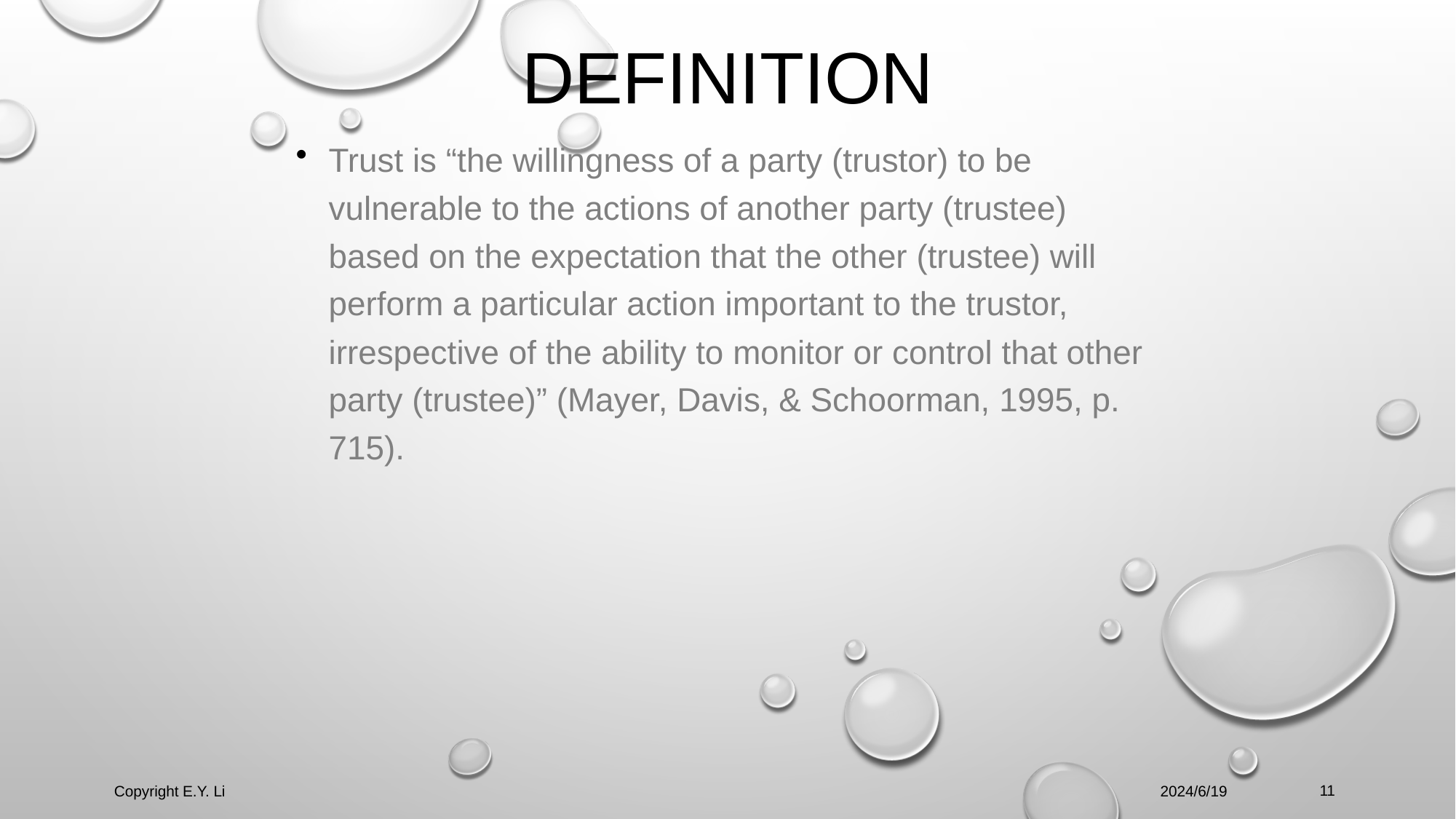

# Definition
Trust is “the willingness of a party (trustor) to be vulnerable to the actions of another party (trustee) based on the expectation that the other (trustee) will perform a particular action important to the trustor, irrespective of the ability to monitor or control that other party (trustee)” (Mayer, Davis, & Schoorman, 1995, p. 715).
11
Copyright E.Y. Li
2024/6/19